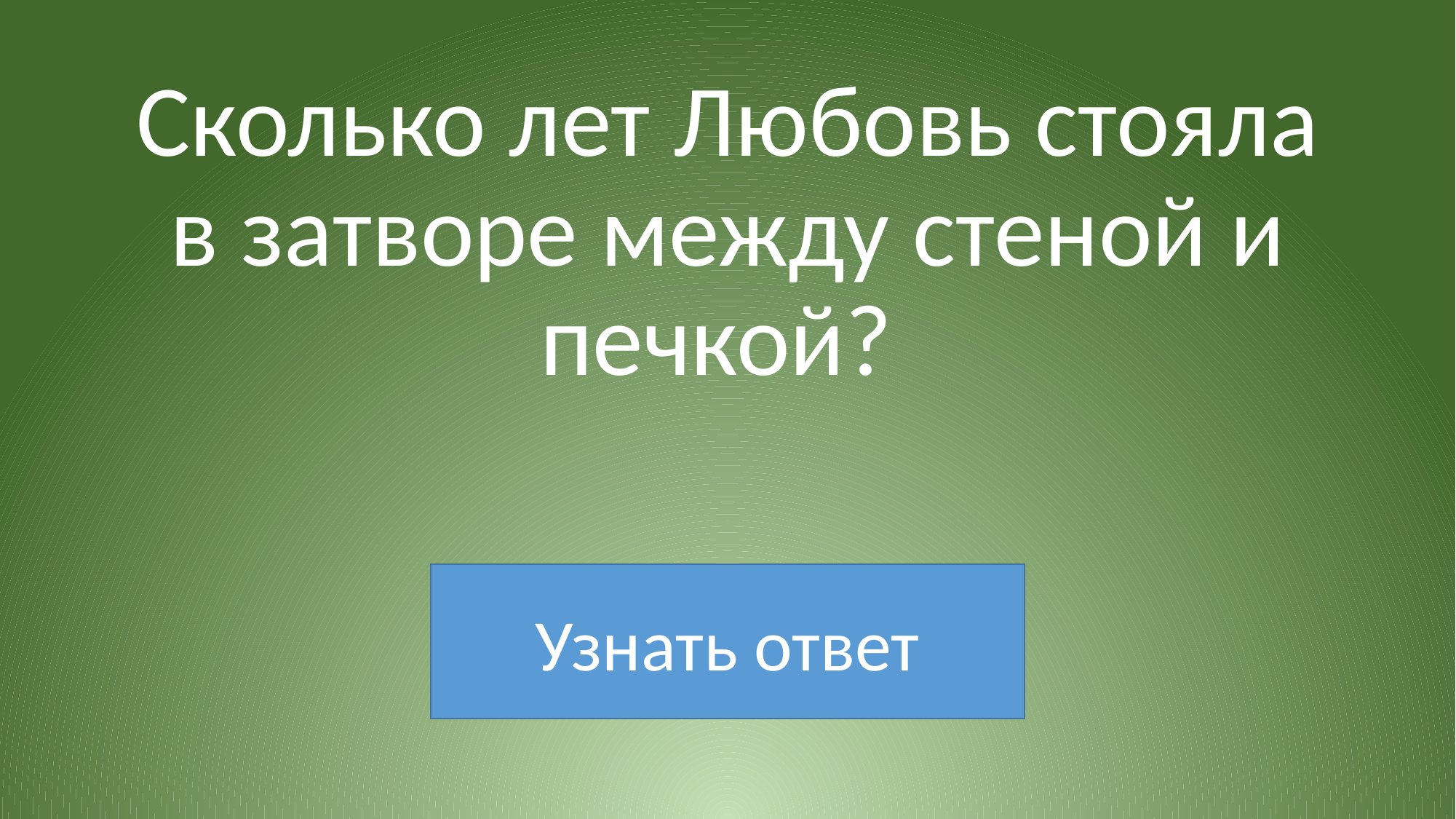

# Сколько лет Любовь стояла в затворе между стеной и печкой?